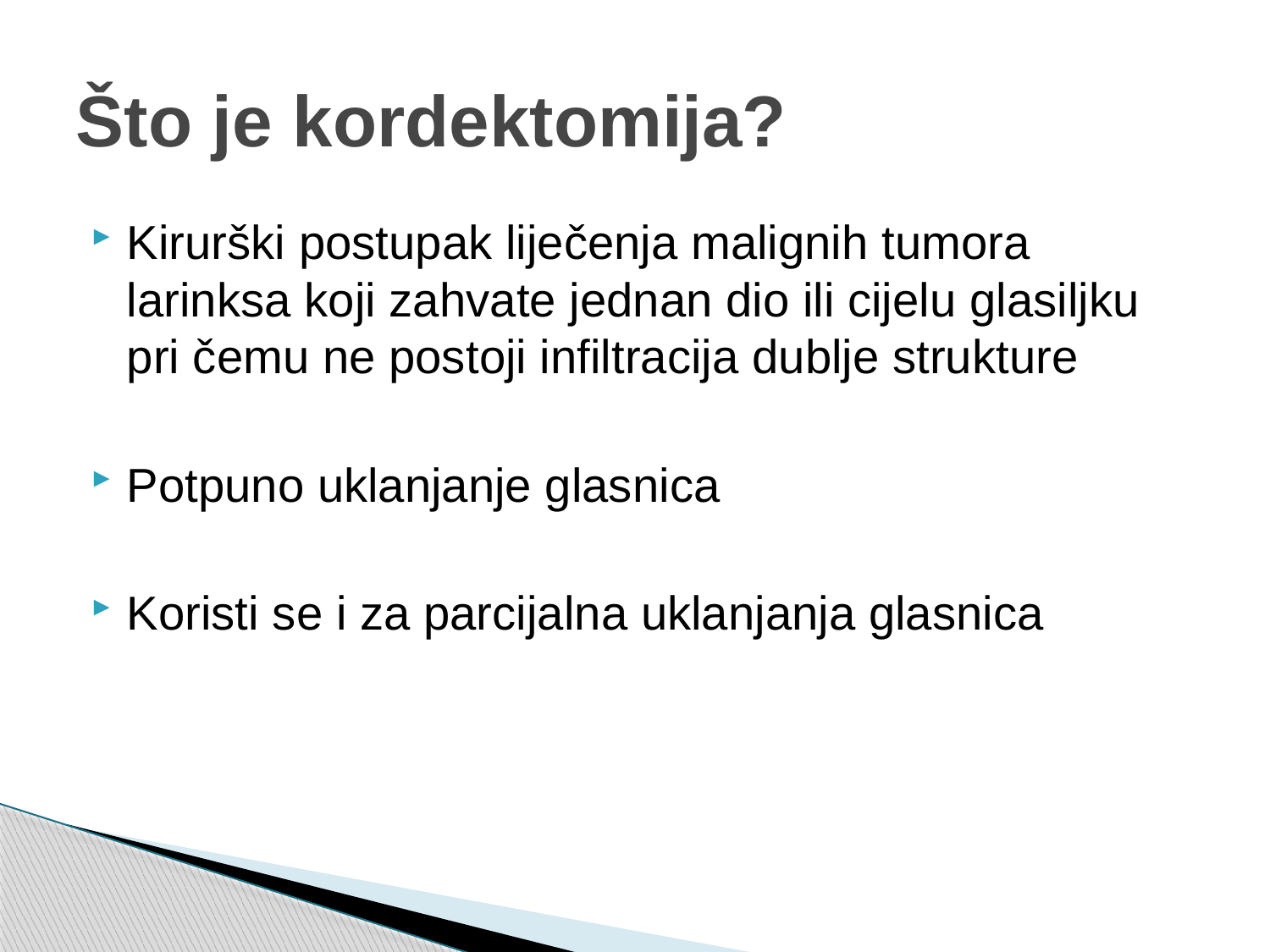

# Što je kordektomija?
Kirurški postupak liječenja malignih tumora larinksa koji zahvate jednan dio ili cijelu glasiljku pri čemu ne postoji infiltracija dublje strukture

Potpuno uklanjanje glasnica

Koristi se i za parcijalna uklanjanja glasnica